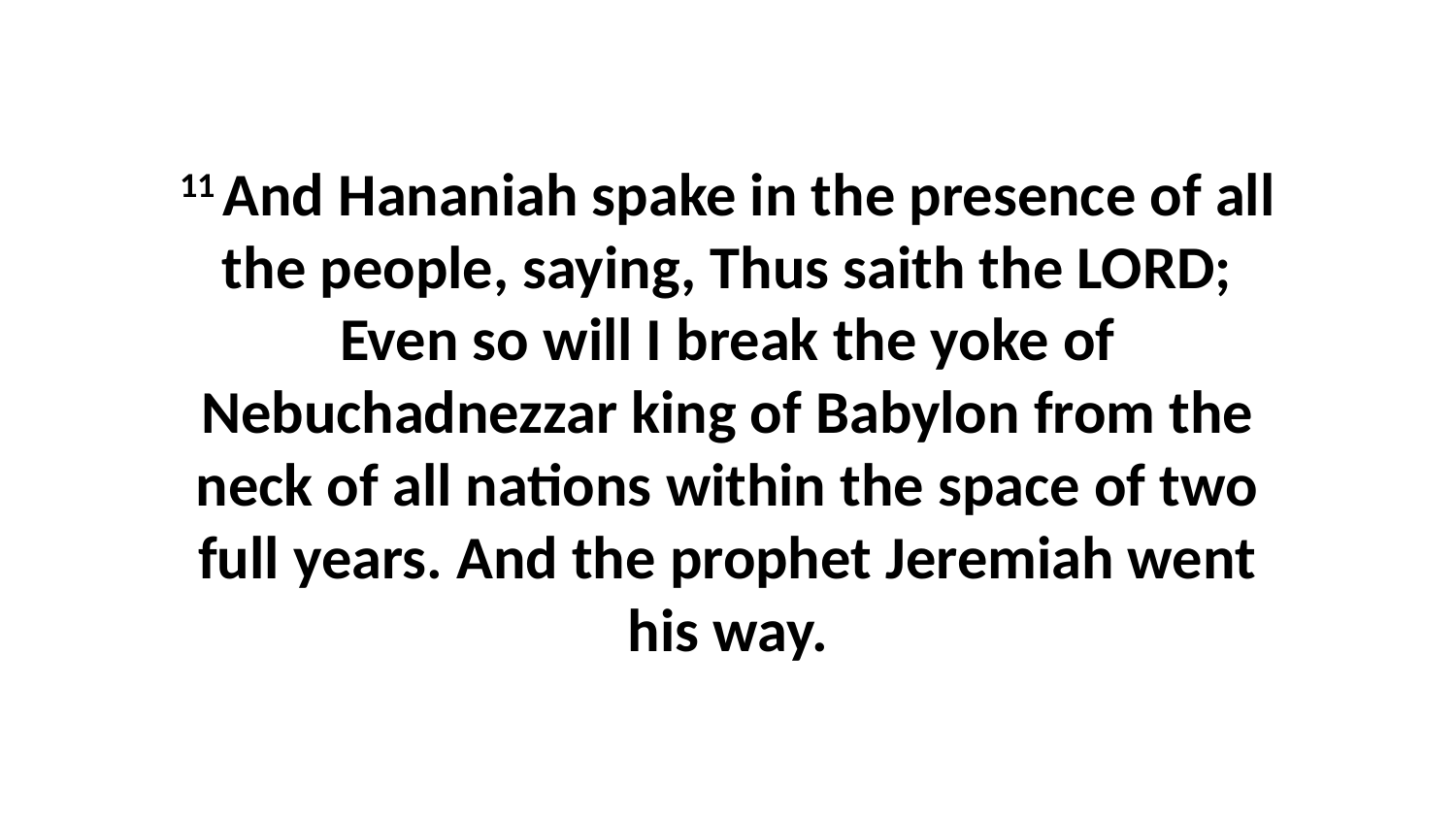

11 And Hananiah spake in the presence of all the people, saying, Thus saith the LORD; Even so will I break the yoke of Nebuchadnezzar king of Babylon from the neck of all nations within the space of two full years. And the prophet Jeremiah went his way.